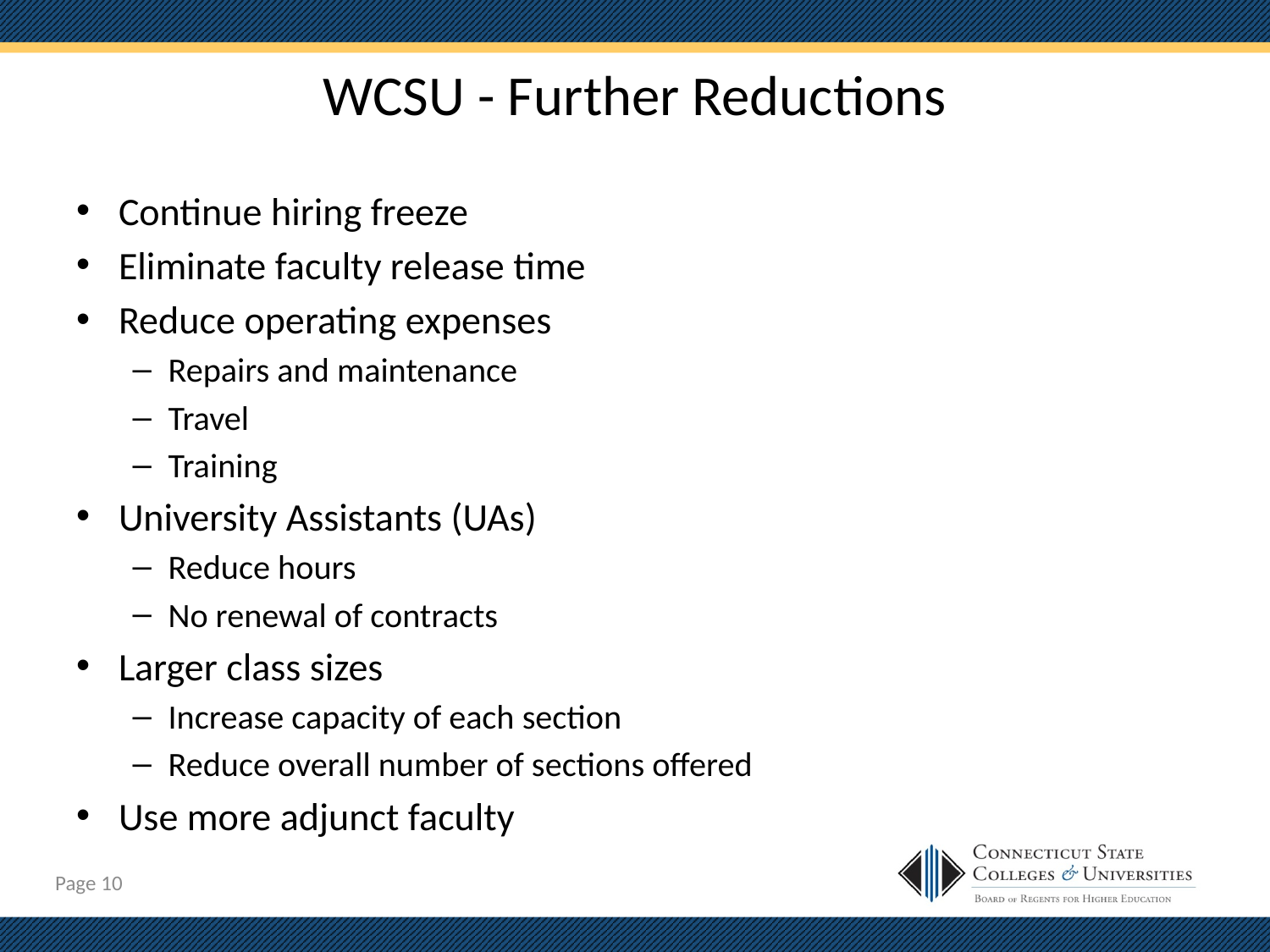

# WCSU - Further Reductions
Continue hiring freeze
Eliminate faculty release time
Reduce operating expenses
Repairs and maintenance
Travel
Training
University Assistants (UAs)
Reduce hours
No renewal of contracts
Larger class sizes
Increase capacity of each section
Reduce overall number of sections offered
Use more adjunct faculty
Page 10